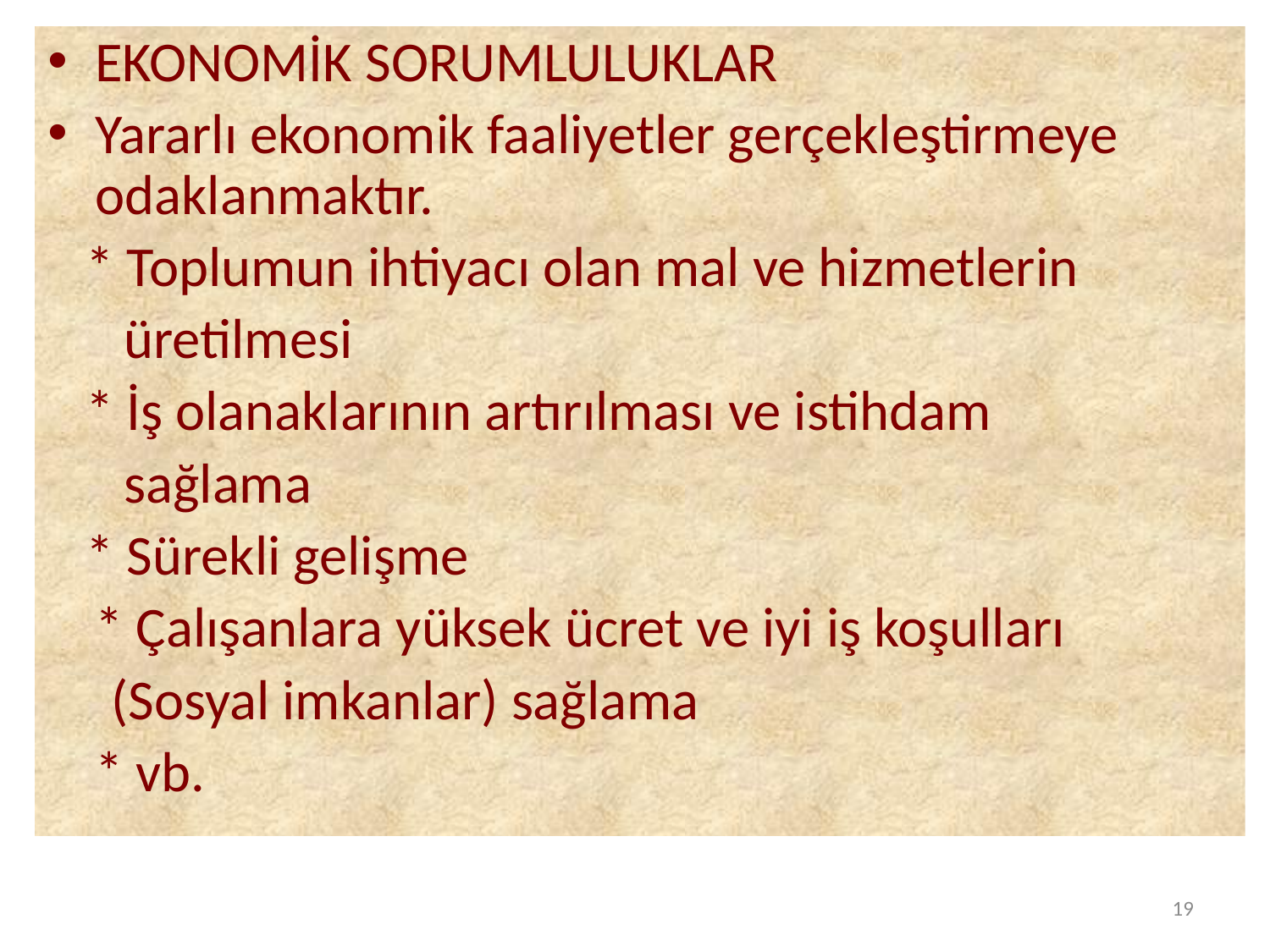

EKONOMİK SORUMLULUKLAR
Yararlı ekonomik faaliyetler gerçekleştirmeye odaklanmaktır.
   * Toplumun ihtiyacı olan mal ve hizmetlerin
      üretilmesi
   * İş olanaklarının artırılması ve istihdam
      sağlama
   * Sürekli gelişme
	* Çalışanlara yüksek ücret ve iyi iş koşulları
     (Sosyal imkanlar) sağlama
	* vb.
19